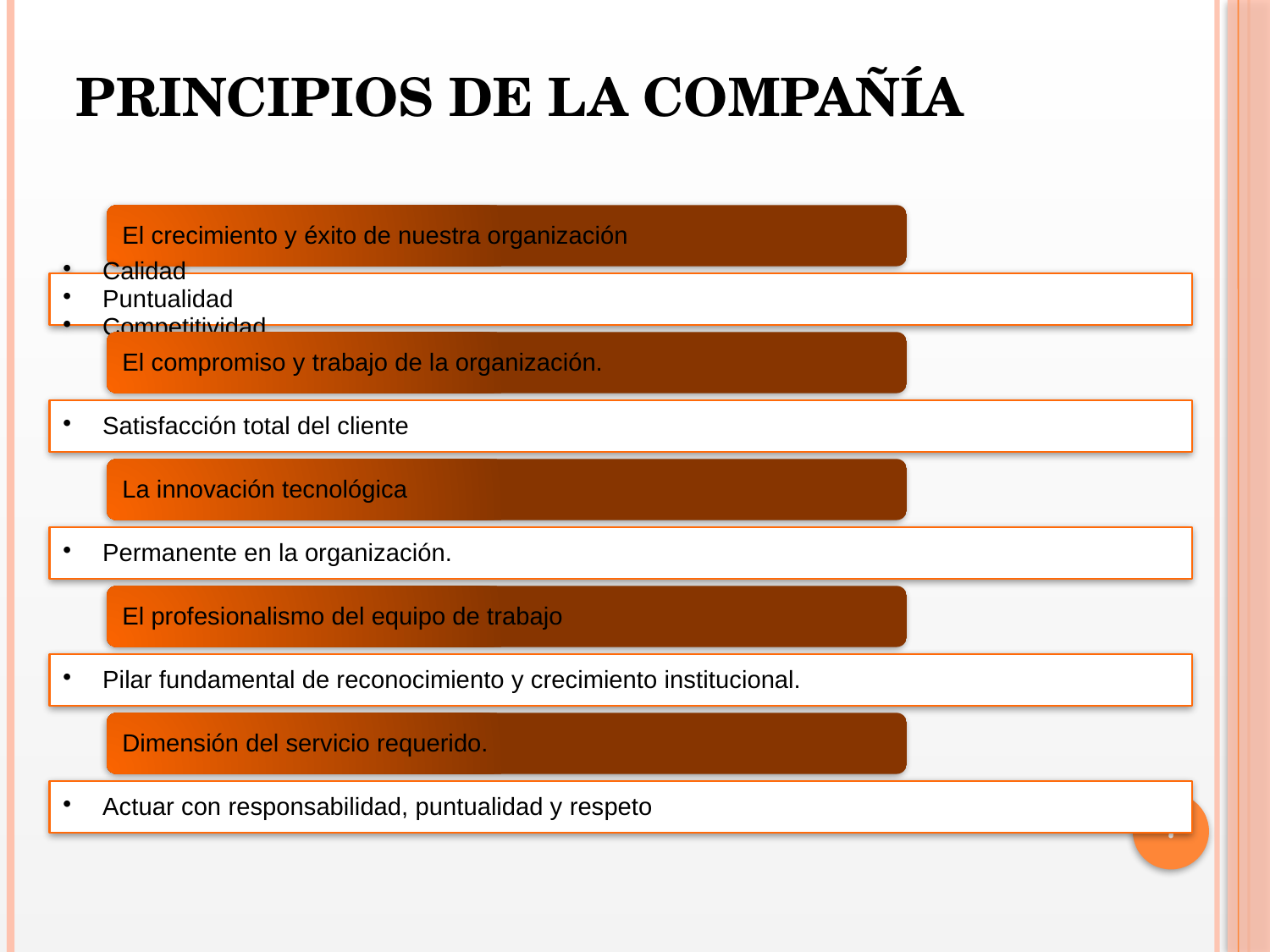

# Principios de la compañía
El crecimiento y éxito de nuestra organización
El compromiso y trabajo de la organización.
La innovación tecnológica
El profesionalismo del equipo de trabajo
Dimensión del servicio requerido.
Calidad
Puntualidad
Competitividad
Satisfacción total del cliente
Permanente en la organización.
Pilar fundamental de reconocimiento y crecimiento institucional.
Actuar con responsabilidad, puntualidad y respeto
7